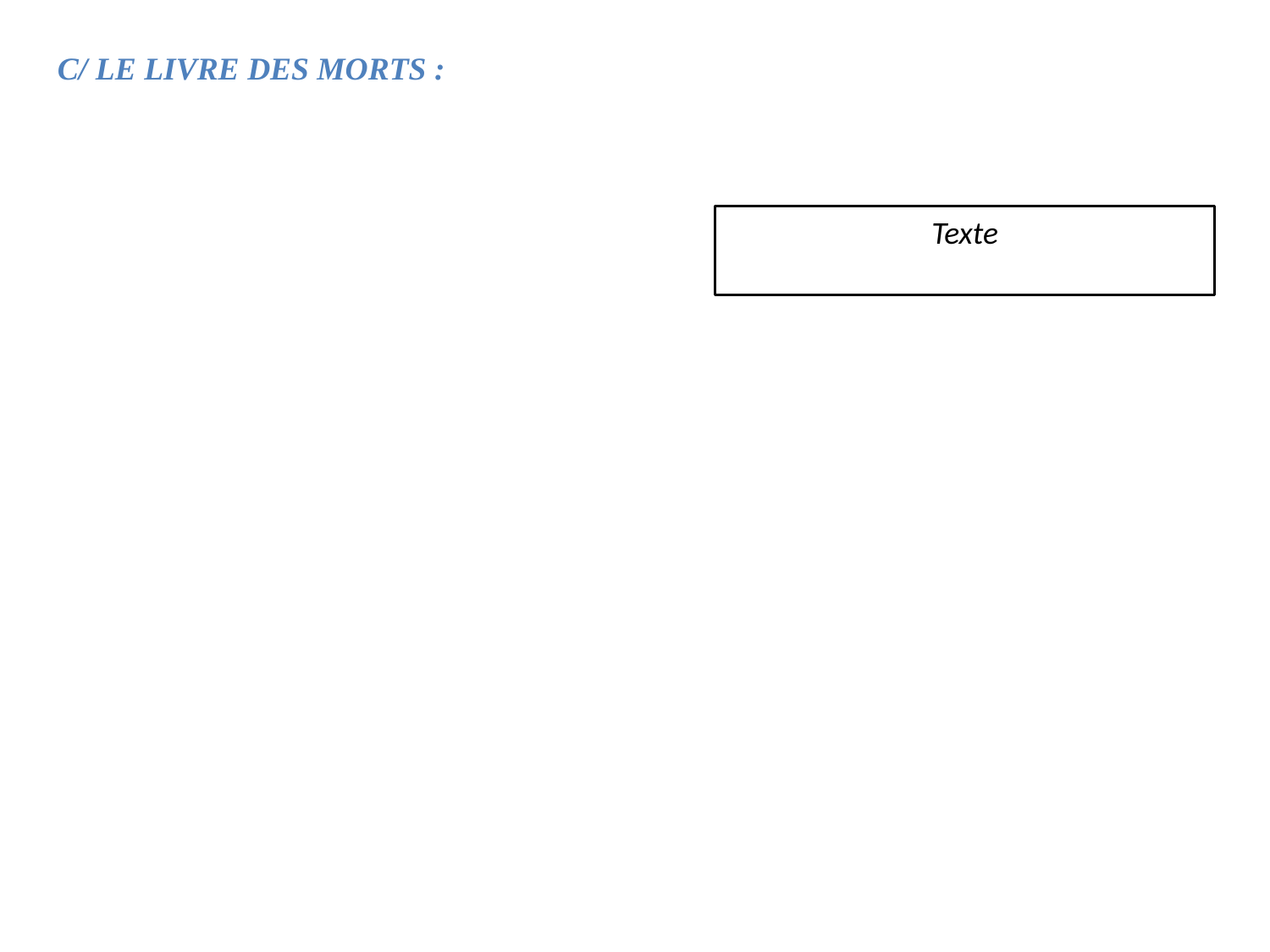

C/ LE LIVRE DES MORTS :
Texte